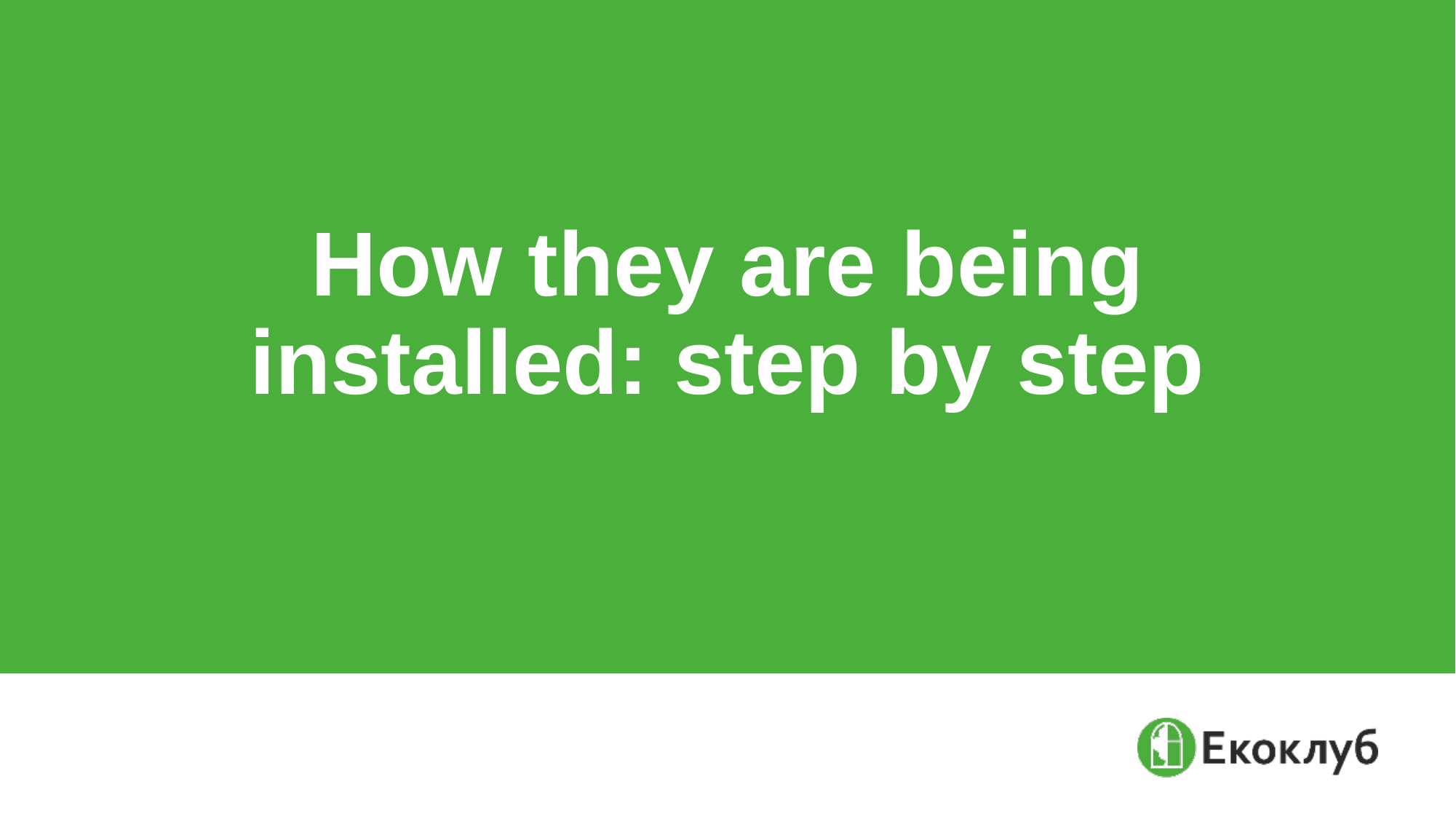

# How they are being installed: step by step